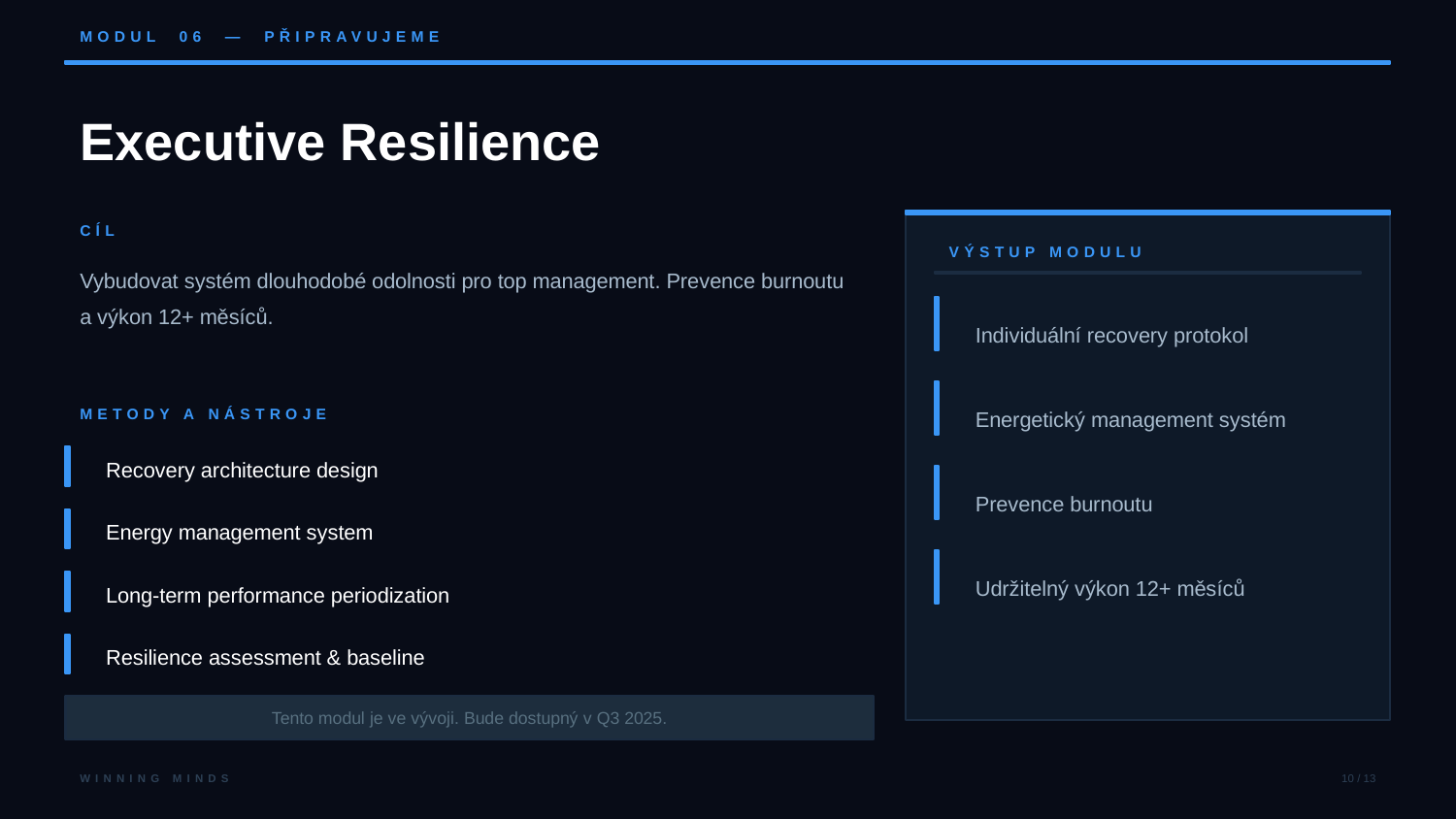

MODUL  06  —  PŘIPRAVUJEME

Executive Resilience

CÍL
VÝSTUP MODULU
Vybudovat systém dlouhodobé odolnosti pro top management. Prevence burnoutu a výkon 12+ měsíců.

Individuální recovery protokol

Energetický management systém

METODY A NÁSTROJE
Recovery architecture design

Prevence burnoutu

Energy management system

Udržitelný výkon 12+ měsíců

Long-term performance periodization

Resilience assessment & baseline

Tento modul je ve vývoji. Bude dostupný v Q3 2025.
WINNING MINDS
10 / 13